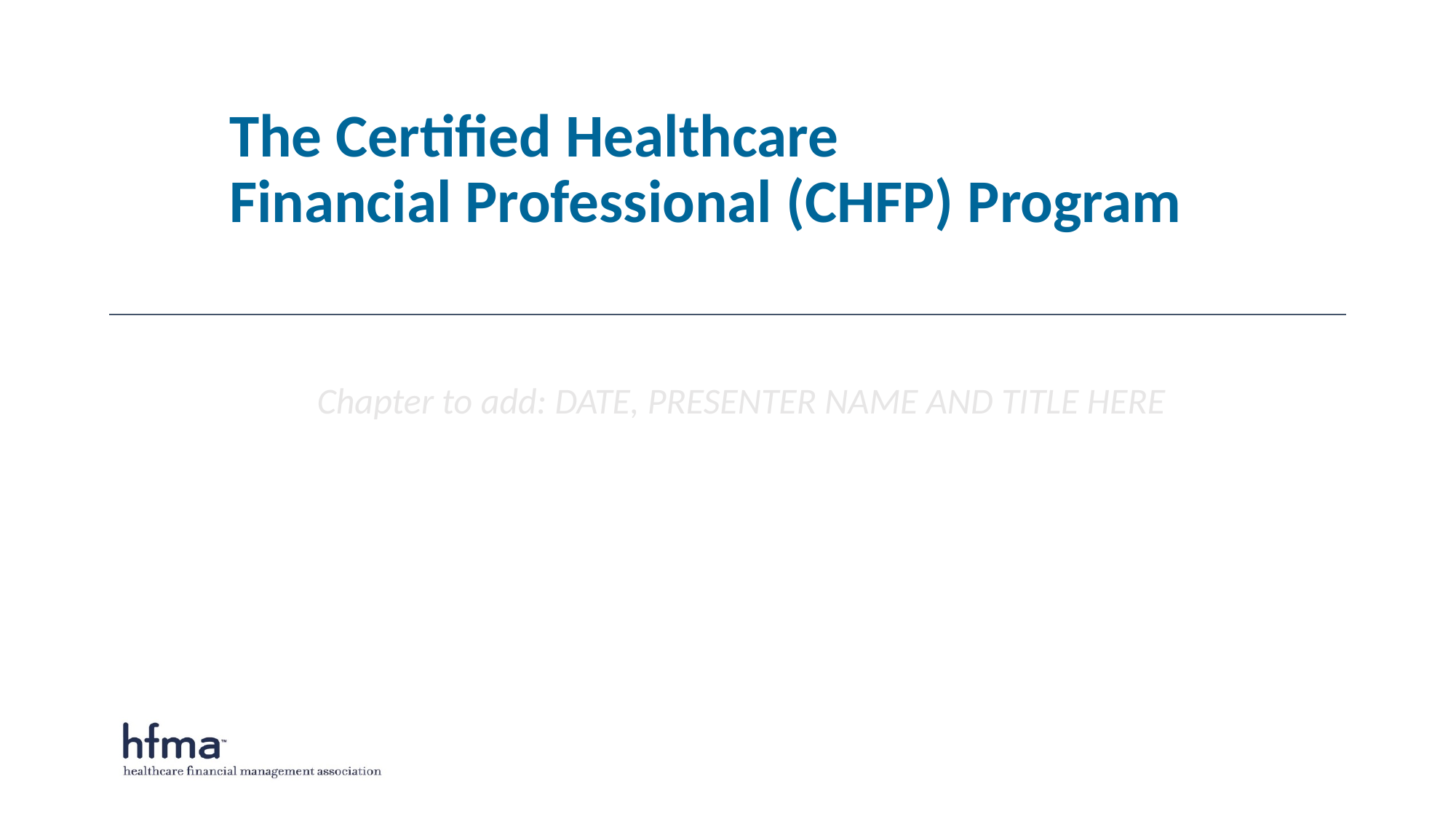

# The Certified Healthcare Financial Professional (CHFP) Program
Chapter to add: DATE, PRESENTER NAME AND TITLE HERE